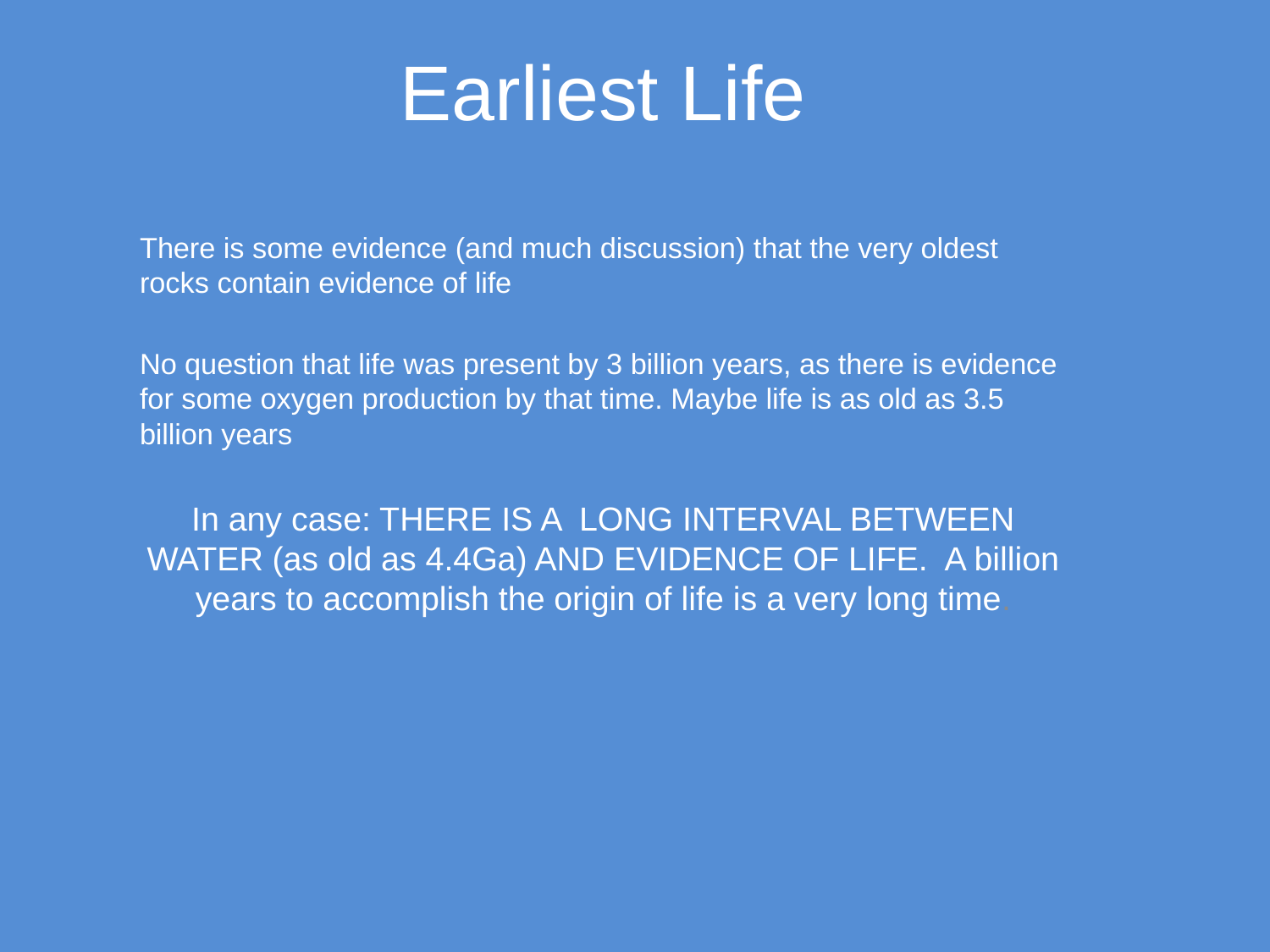

# Earliest Life
There is some evidence (and much discussion) that the very oldest rocks contain evidence of life

No question that life was present by 3 billion years, as there is evidence for some oxygen production by that time. Maybe life is as old as 3.5 billion years

In any case: THERE IS A  LONG INTERVAL BETWEEN WATER (as old as 4.4Ga) AND EVIDENCE OF LIFE.  A billion years to accomplish the origin of life is a very long time.